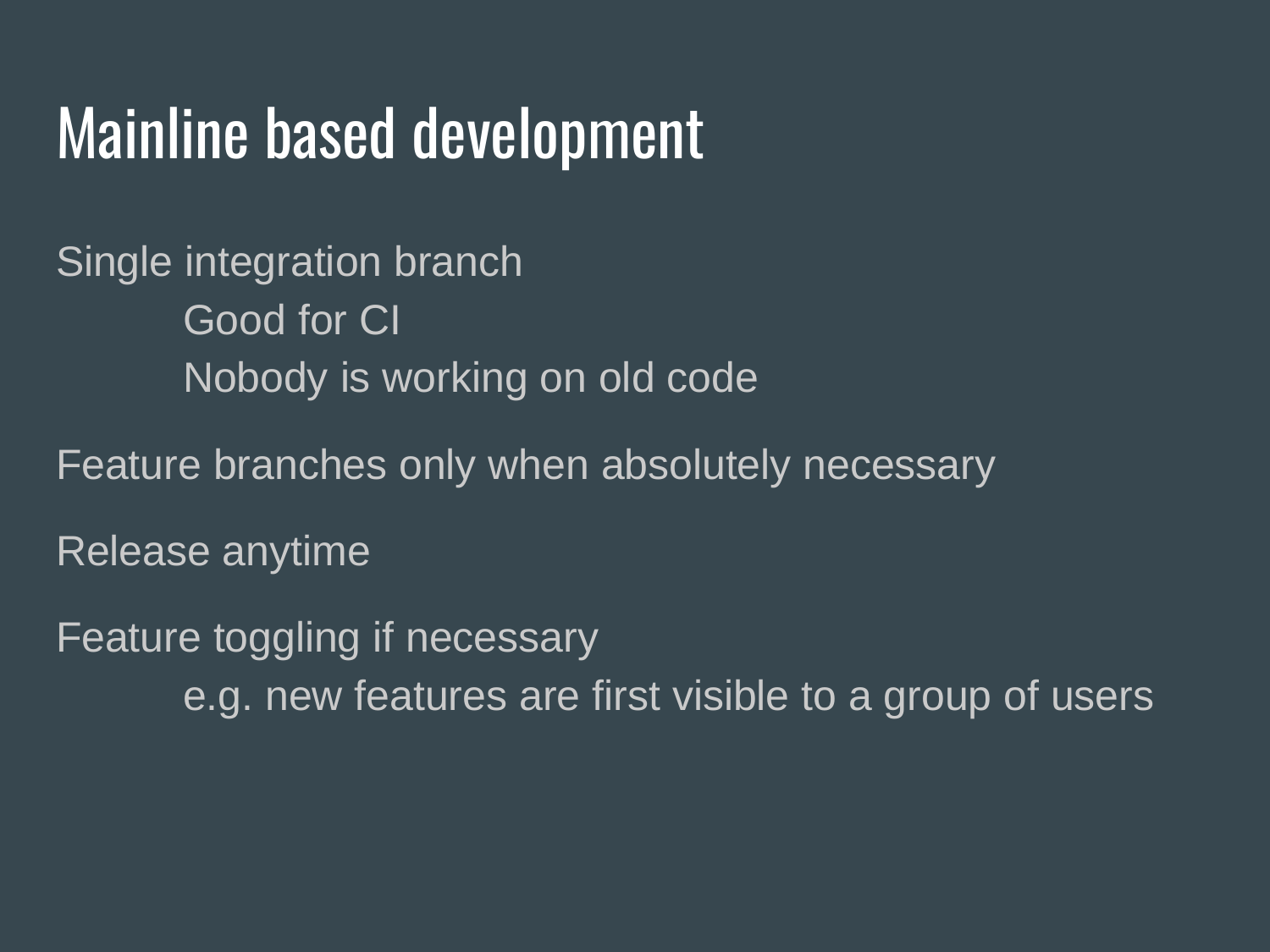

# Mainline based development
Single integration branch
	Good for CI
	Nobody is working on old code
Feature branches only when absolutely necessary
Release anytime
Feature toggling if necessary
	e.g. new features are first visible to a group of users